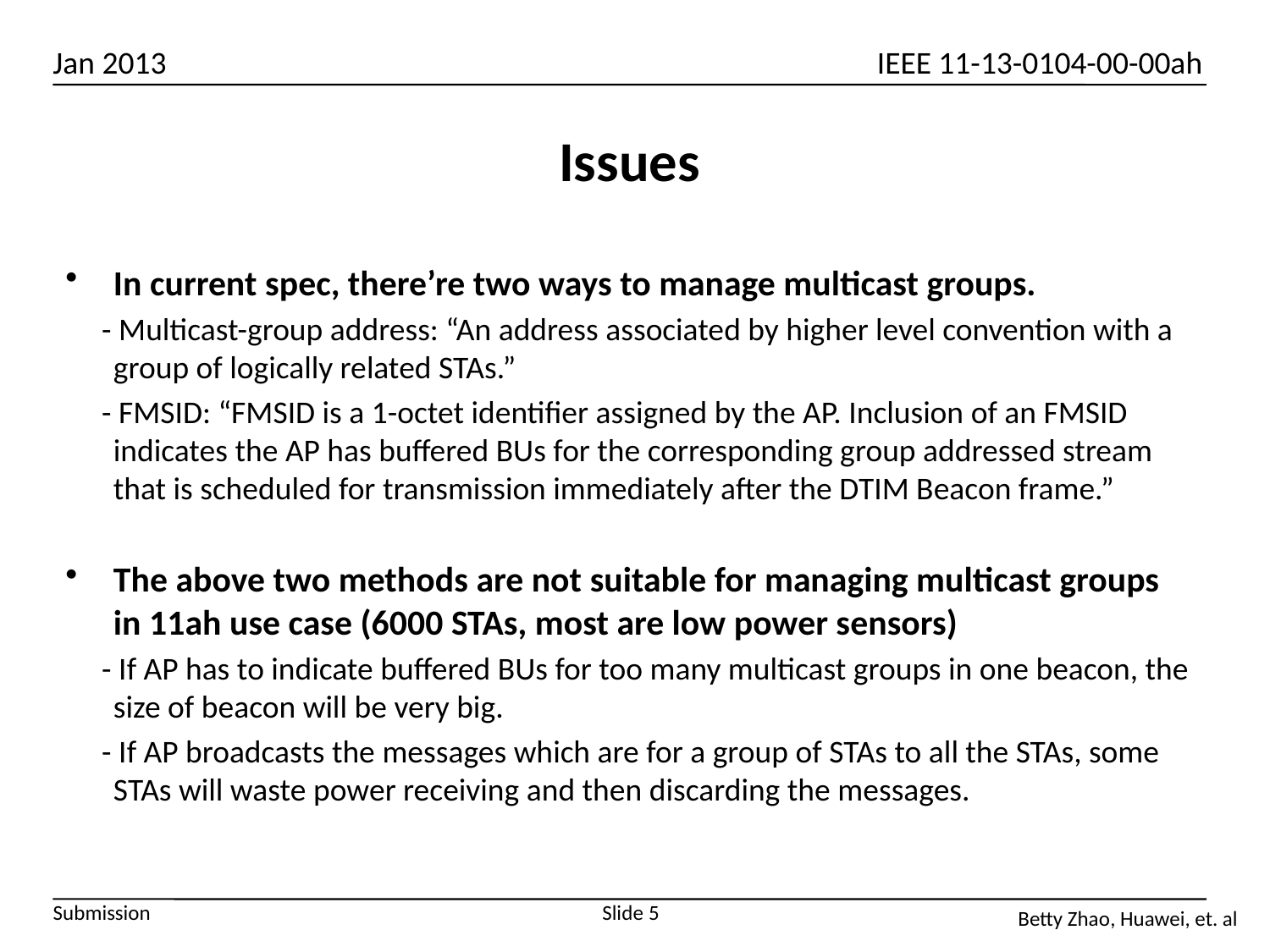

# Issues
In current spec, there’re two ways to manage multicast groups.
     - Multicast-group address: “An address associated by higher level convention with a group of logically related STAs.”
     - FMSID: “FMSID is a 1-octet identifier assigned by the AP. Inclusion of an FMSID indicates the AP has buffered BUs for the corresponding group addressed stream that is scheduled for transmission immediately after the DTIM Beacon frame.”

The above two methods are not suitable for managing multicast groups in 11ah use case (6000 STAs, most are low power sensors)
     - If AP has to indicate buffered BUs for too many multicast groups in one beacon, the size of beacon will be very big.
     - If AP broadcasts the messages which are for a group of STAs to all the STAs, some STAs will waste power receiving and then discarding the messages.
Slide 5
Betty Zhao, Huawei, et. al